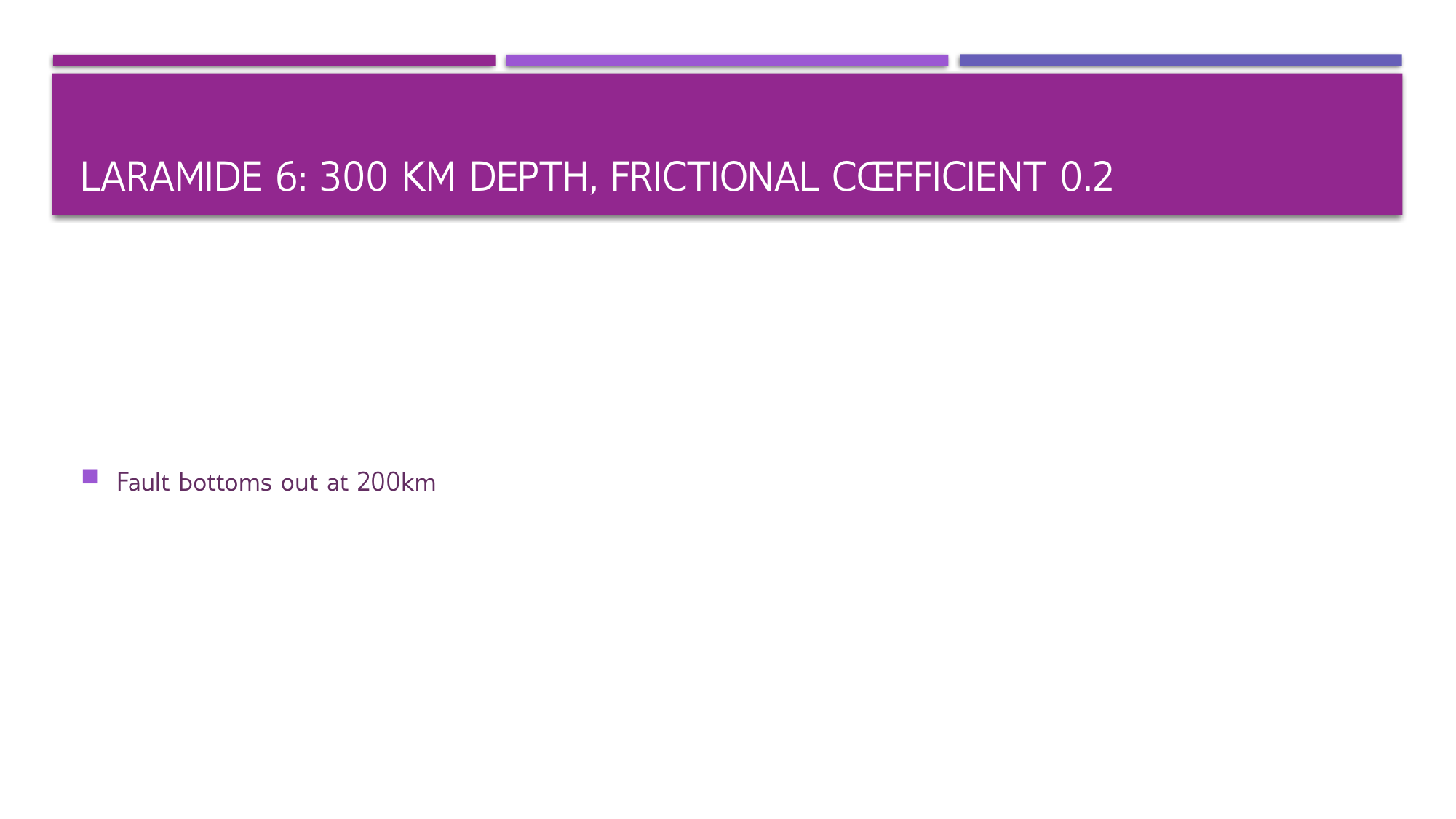

# Laramide 6: 300 km depth, frictional coefficient 0.2
Fault bottoms out at 200km